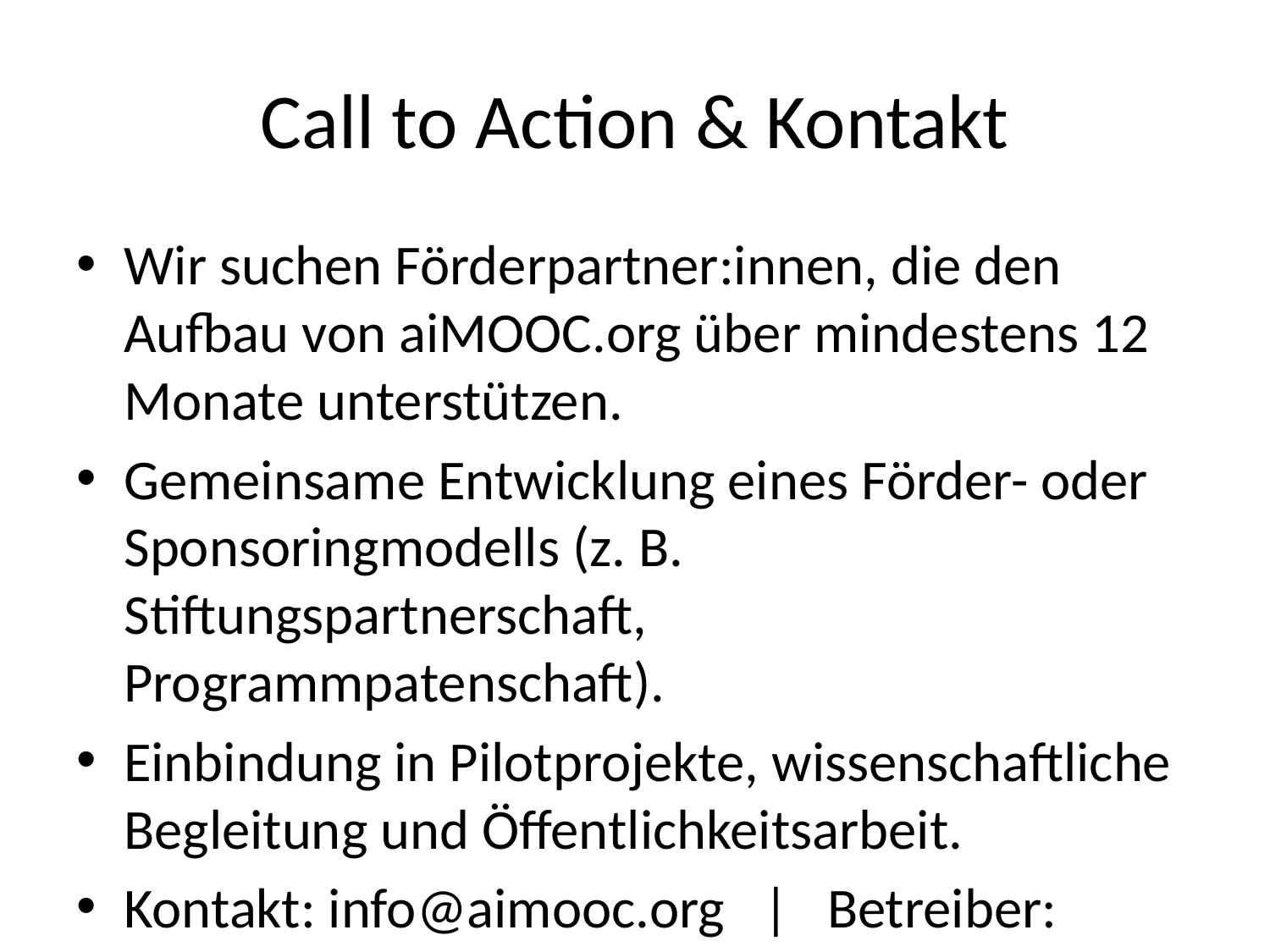

# Call to Action & Kontakt
Wir suchen Förderpartner:innen, die den Aufbau von aiMOOC.org über mindestens 12 Monate unterstützen.
Gemeinsame Entwicklung eines Förder- oder Sponsoringmodells (z. B. Stiftungspartnerschaft, Programmpatenschaft).
Einbindung in Pilotprojekte, wissenschaftliche Begleitung und Öffentlichkeitsarbeit.
Kontakt: info@aimooc.org   |   Betreiber: Glanz-Verlag / MOOCit.de